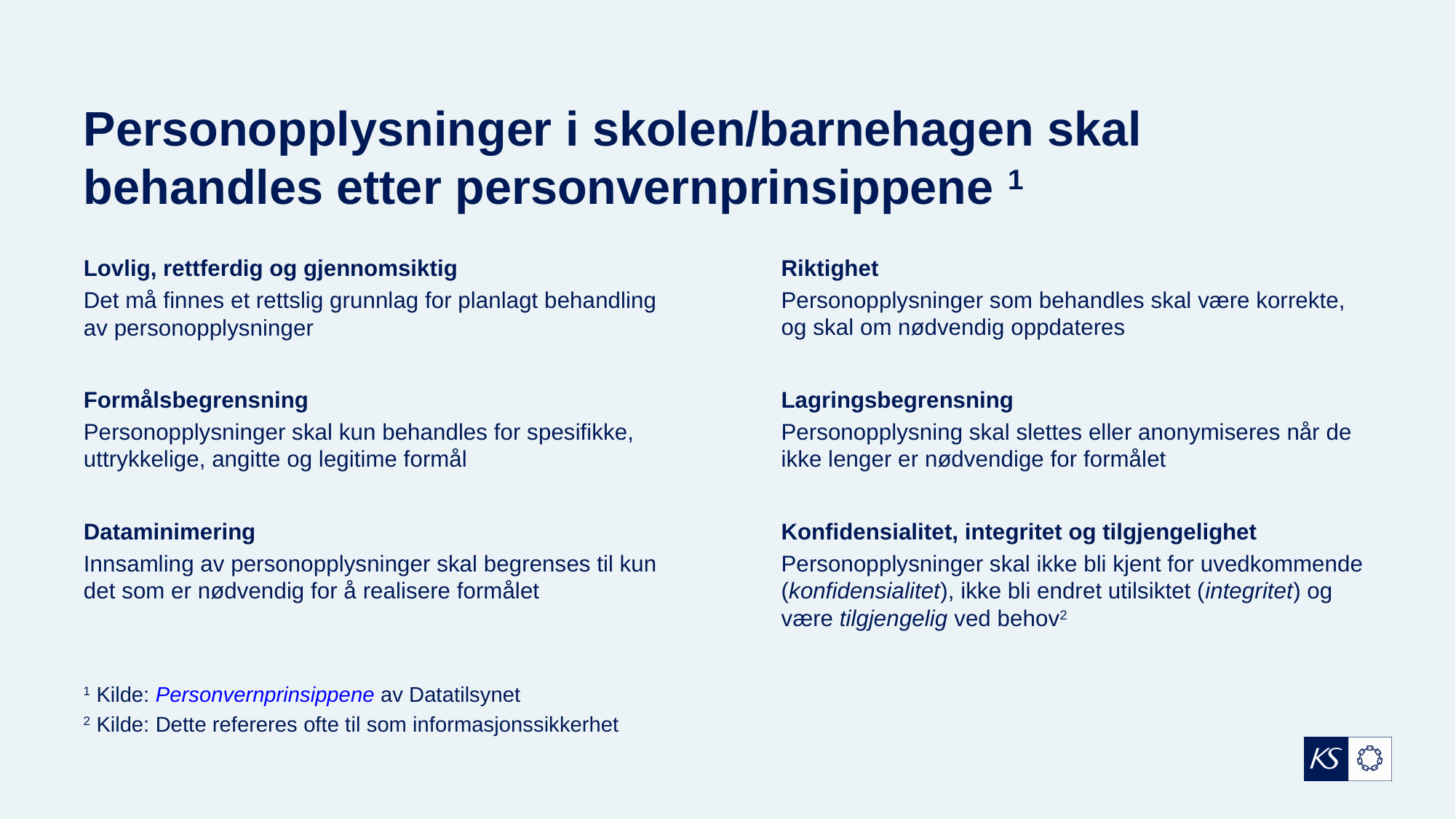

# Personopplysninger i skolen/barnehagen skal behandles etter personvernprinsippene 1
Lovlig, rettferdig og gjennomsiktig
Det må finnes et rettslig grunnlag for planlagt behandling av personopplysninger
Riktighet
Personopplysninger som behandles skal være korrekte, og skal om nødvendig oppdateres
Formålsbegrensning
Personopplysninger skal kun behandles for spesifikke, uttrykkelige, angitte og legitime formål
Lagringsbegrensning
Personopplysning skal slettes eller anonymiseres når de ikke lenger er nødvendige for formålet
Dataminimering
Innsamling av personopplysninger skal begrenses til kun det som er nødvendig for å realisere formålet
Konfidensialitet, integritet og tilgjengelighet
Personopplysninger skal ikke bli kjent for uvedkommende (konfidensialitet), ikke bli endret utilsiktet (integritet) og være tilgjengelig ved behov2
1 Kilde: Personvernprinsippene av Datatilsynet
2 Kilde: Dette refereres ofte til som informasjonssikkerhet